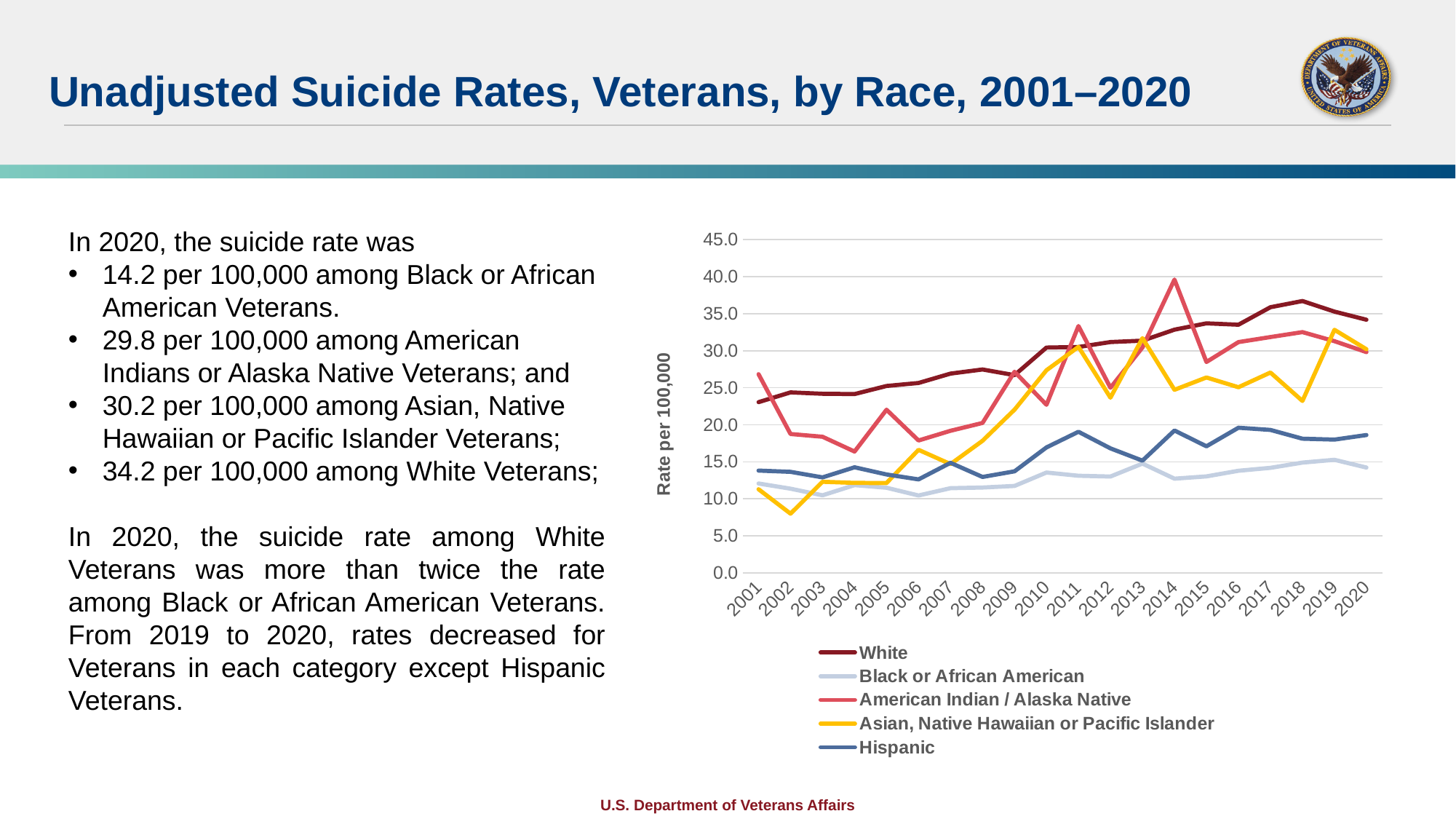

# Unadjusted Suicide Rates, Veterans, by Race, 2001–2020
In 2020, the suicide rate was
14.2 per 100,000 among Black or African American Veterans.
29.8 per 100,000 among American Indians or Alaska Native Veterans; and
30.2 per 100,000 among Asian, Native Hawaiian or Pacific Islander Veterans;
34.2 per 100,000 among White Veterans;

In 2020, the suicide rate among White Veterans was more than twice the rate among Black or African American Veterans. From 2019 to 2020, rates decreased for Veterans in each category except Hispanic Veterans.

### Chart

| Category | White | Black or African American | American Indian / Alaska Native | Asian, Native Hawaiian or Pacific Islander | Hispanic |
|---|---|---|---|---|---|
| 2001 | 23.0564933603421 | 12.0661157024793 | 26.8292682926829 | 11.2903225806452 | 13.8090824837813 |
| 2002 | 24.3736496115478 | 11.36638452237 | 18.75 | 7.98722044728435 | 13.6404697380307 |
| 2003 | 24.1850487338525 | 10.466067048242 | 18.3783783783784 | 12.3028391167192 | 12.8919860627178 |
| 2004 | 24.1486652202622 | 11.8479579458148 | 16.3841807909605 | 12.1495327102804 | 14.2605633802817 |
| 2005 | 25.2368194431155 | 11.4924181963288 | 22.0338983050847 | 12.1301775147929 | 13.2867132867133 |
| 2006 | 25.6442857841459 | 10.442407333599 | 17.877094972067 | 16.6163141993958 | 12.6196692776327 |
| 2007 | 26.9092900527731 | 11.4355231143552 | 19.1860465116279 | 14.6875 | 14.8601398601399 |
| 2008 | 27.4701466216557 | 11.5228013029316 | 20.2453987730061 | 17.8343949044586 | 12.9520605550883 |
| 2009 | 26.7028855517401 | 11.7382413087935 | 27.1604938271605 | 22.0394736842105 | 13.7123745819398 |
| 2010 | 30.4307164752949 | 13.5512156237545 | 22.6993865030675 | 27.3615635179153 | 16.9421487603306 |
| 2011 | 30.5014221004951 | 13.1147540983607 | 33.3333333333333 | 30.5194805194805 | 19.0514469453376 |
| 2012 | 31.1741977031233 | 13.0107100357001 | 25.0 | 23.6593059936909 | 16.8106834249804 |
| 2013 | 31.3597564290763 | 14.7573587907717 | 30.4347826086957 | 31.700288184438 | 15.1538461538462 |
| 2014 | 32.8414303874427 | 12.7207062600321 | 39.6103896103896 | 24.7191011235955 | 19.2307692307692 |
| 2015 | 33.6957752859894 | 13.0294473578056 | 28.476821192053 | 26.3888888888889 | 17.0909090909091 |
| 2016 | 33.5144822801642 | 13.7888707037643 | 31.1688311688312 | 25.0673854447439 | 19.6020633750921 |
| 2017 | 35.8778625954199 | 14.1797197032152 | 31.8471337579618 | 27.0557029177719 | 19.3044712562101 |
| 2018 | 36.7099357030208 | 14.8884381338742 | 32.5153374233129 | 23.2142857142857 | 18.1208053691275 |
| 2019 | 35.2846134725329 | 15.2693398136898 | 31.2883435582822 | 32.8282828282828 | 17.9960448253131 |
| 2020 | 34.183738389108 | 14.2216788916055 | 29.8136645962733 | 30.2030456852792 | 18.610747051114 |